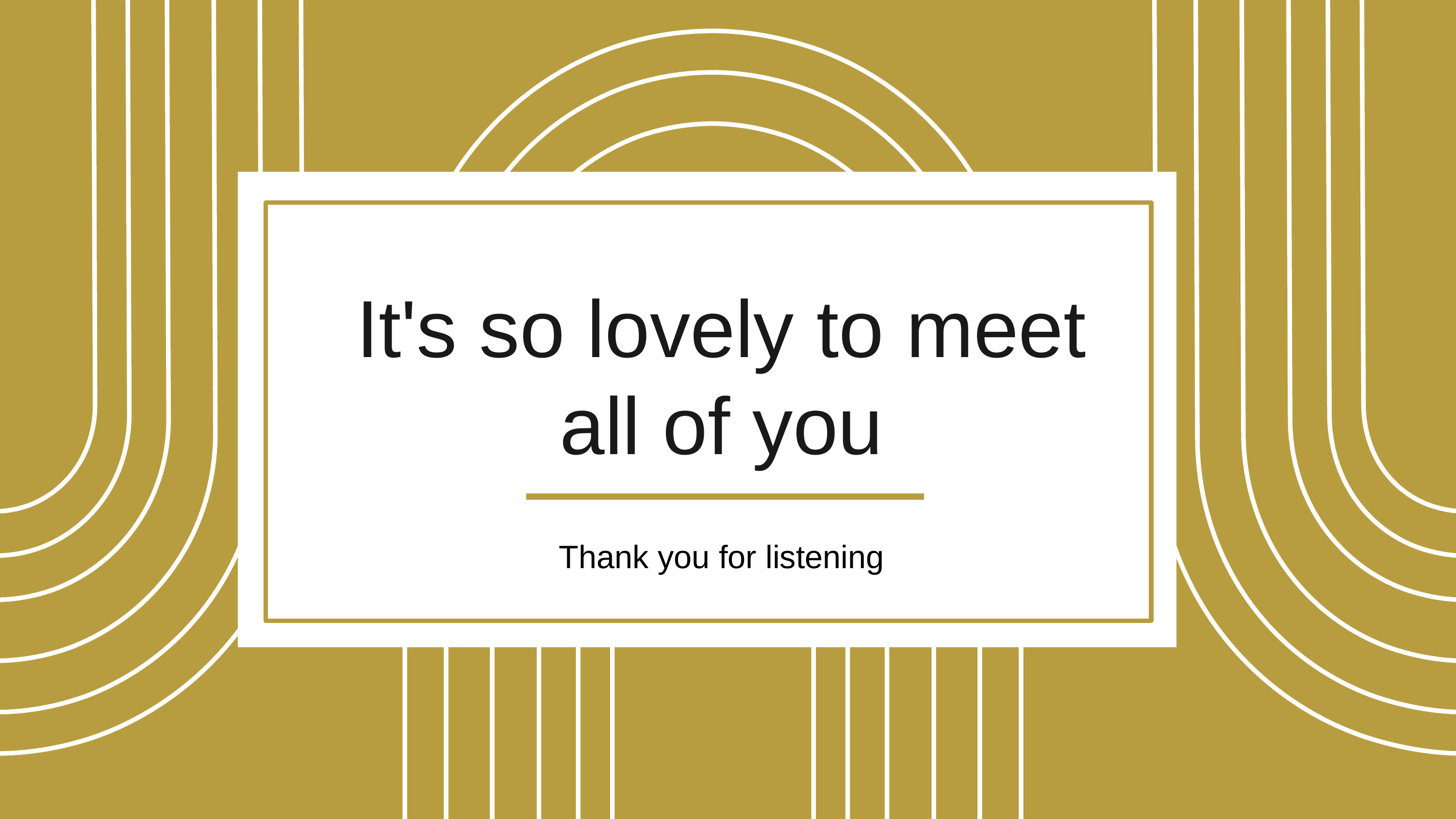

It's so lovely to meet all of you
Thank you for listening